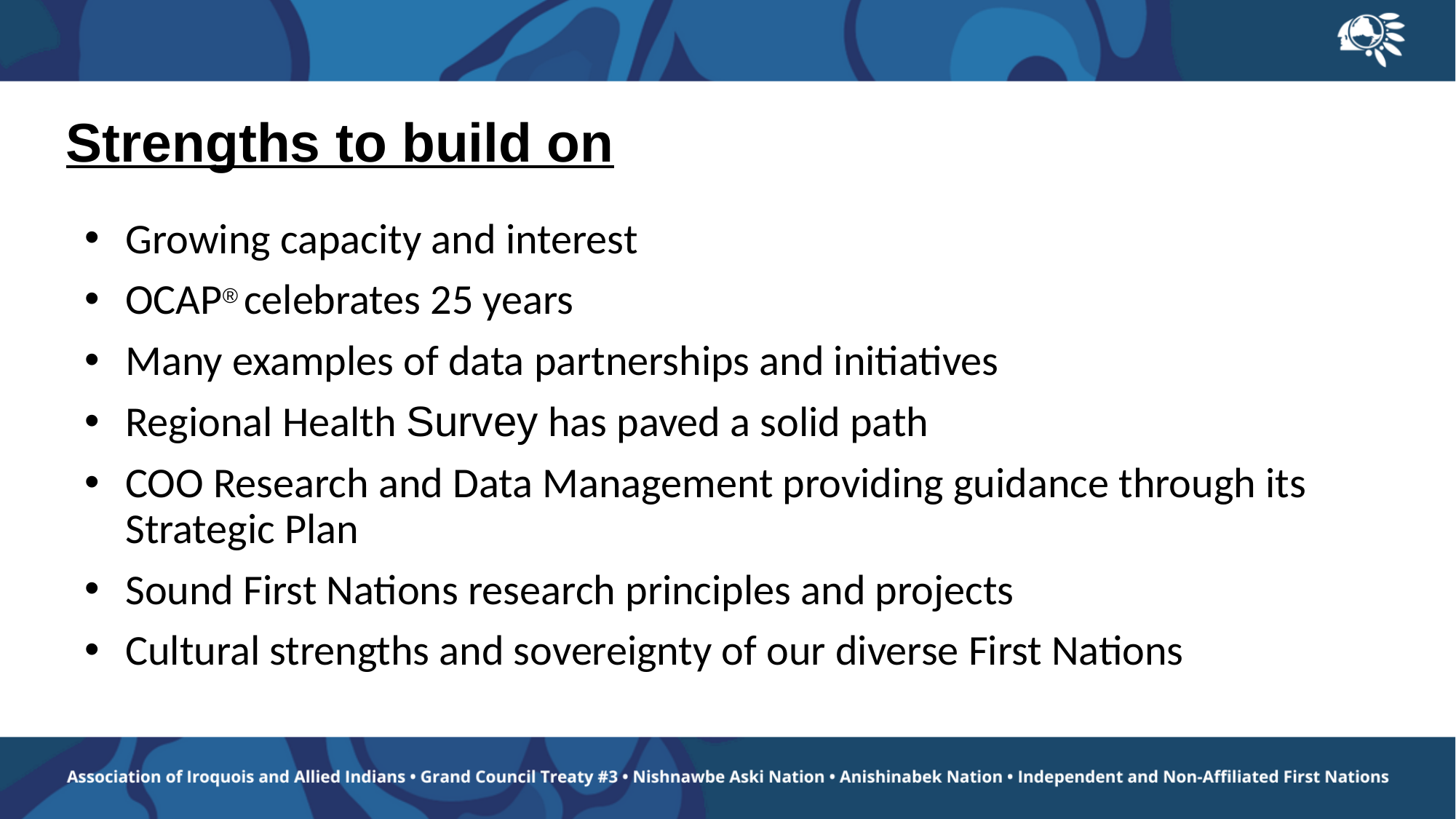

# Strengths to build on
Growing capacity and interest
OCAP® celebrates 25 years
Many examples of data partnerships and initiatives
Regional Health Survey has paved a solid path
COO Research and Data Management providing guidance through its Strategic Plan
Sound First Nations research principles and projects
Cultural strengths and sovereignty of our diverse First Nations